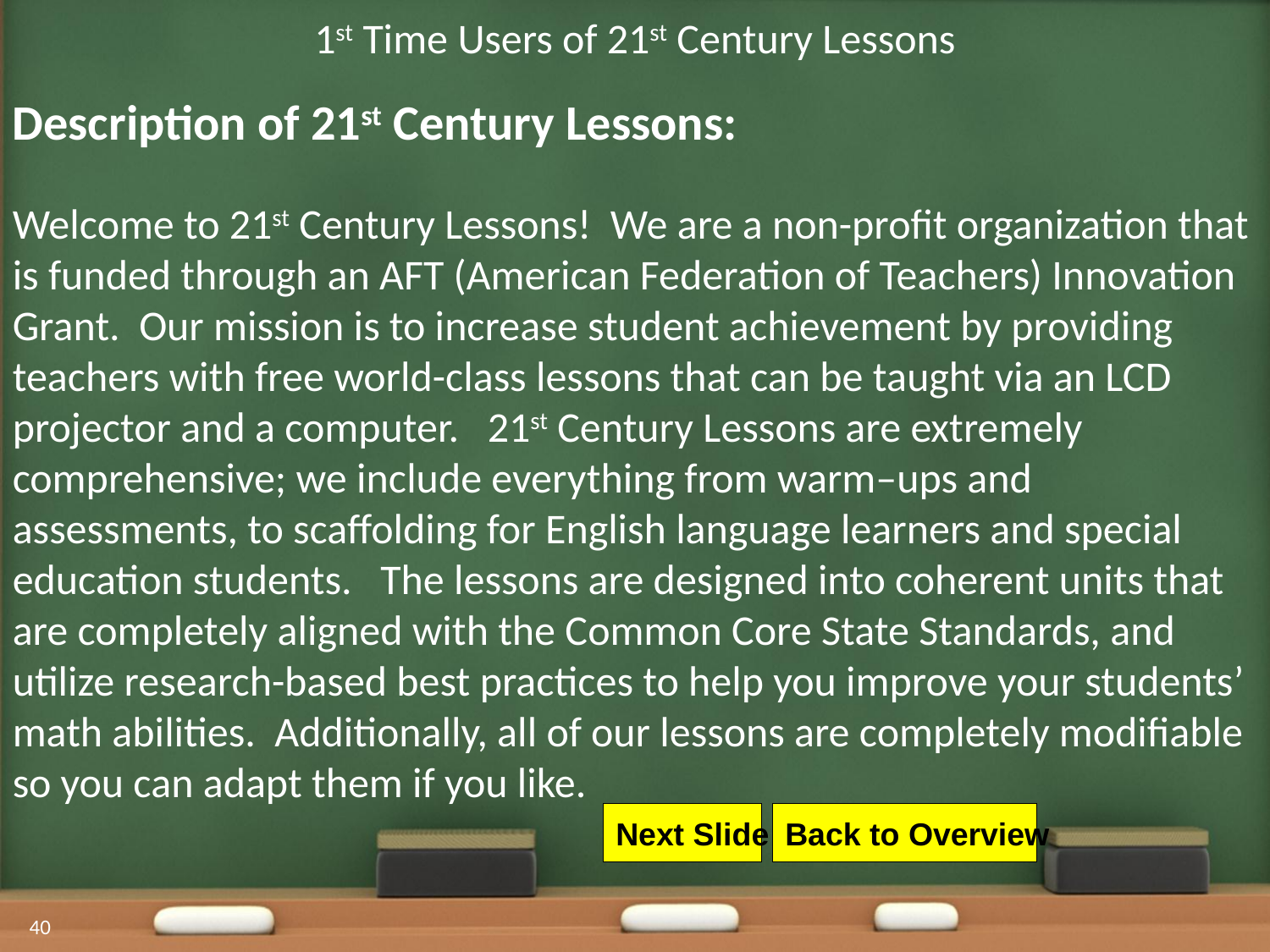

1st Time Users of 21st Century Lessons
Description of 21st Century Lessons:
Welcome to 21st Century Lessons!  We are a non-profit organization that is funded through an AFT (American Federation of Teachers) Innovation Grant.  Our mission is to increase student achievement by providing teachers with free world-class lessons that can be taught via an LCD projector and a computer.   21st Century Lessons are extremely comprehensive; we include everything from warm–ups and assessments, to scaffolding for English language learners and special education students.   The lessons are designed into coherent units that are completely aligned with the Common Core State Standards, and utilize research-based best practices to help you improve your students’ math abilities.  Additionally, all of our lessons are completely modifiable so you can adapt them if you like.
Next Slide
Back to Overview
40